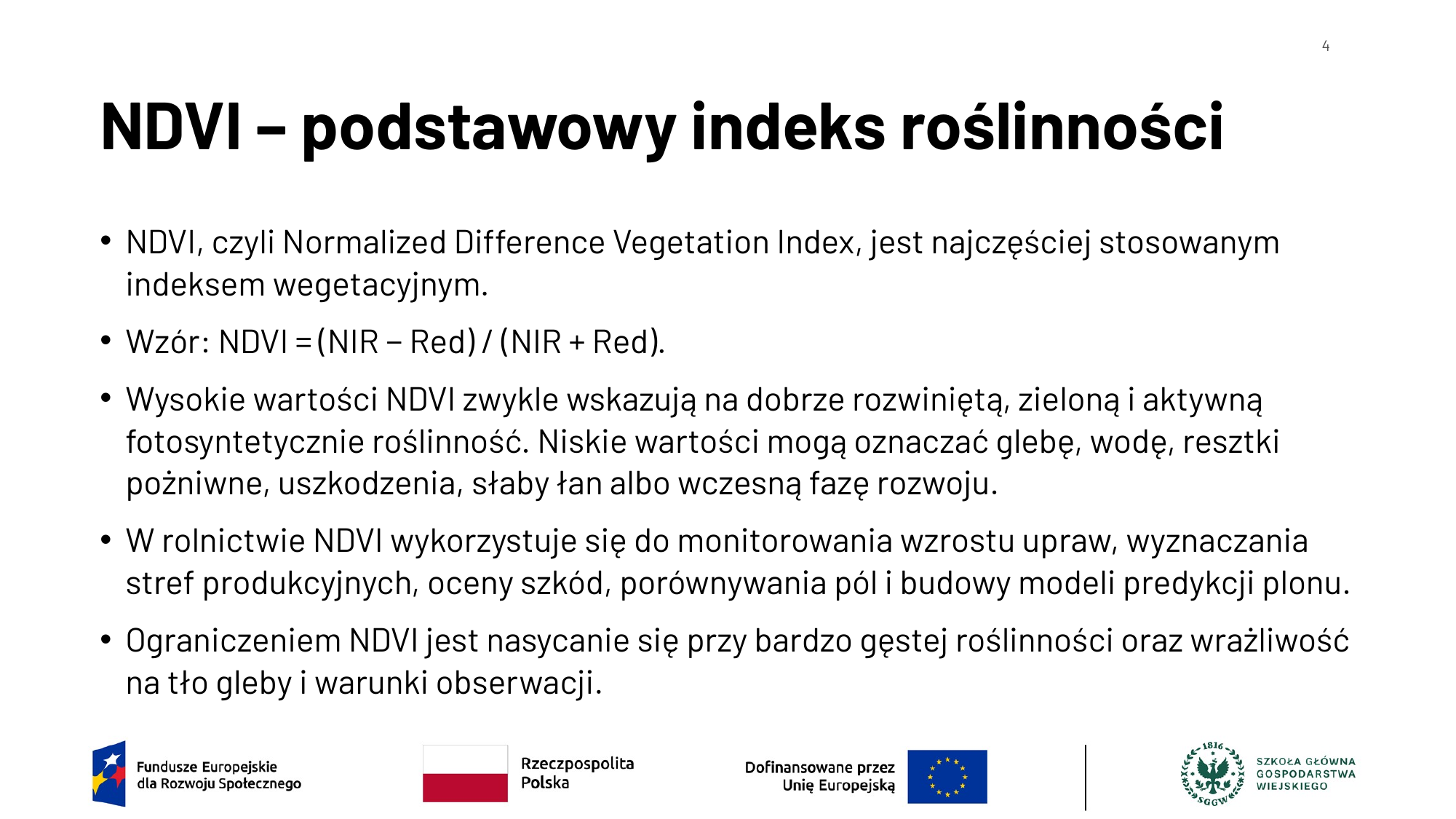

4
# NDVI – podstawowy indeks roślinności
NDVI, czyli Normalized Difference Vegetation Index, jest najczęściej stosowanym indeksem wegetacyjnym.
Wzór: NDVI = (NIR − Red) / (NIR + Red).
Wysokie wartości NDVI zwykle wskazują na dobrze rozwiniętą, zieloną i aktywną fotosyntetycznie roślinność. Niskie wartości mogą oznaczać glebę, wodę, resztki pożniwne, uszkodzenia, słaby łan albo wczesną fazę rozwoju.
W rolnictwie NDVI wykorzystuje się do monitorowania wzrostu upraw, wyznaczania stref produkcyjnych, oceny szkód, porównywania pól i budowy modeli predykcji plonu.
Ograniczeniem NDVI jest nasycanie się przy bardzo gęstej roślinności oraz wrażliwość na tło gleby i warunki obserwacji.